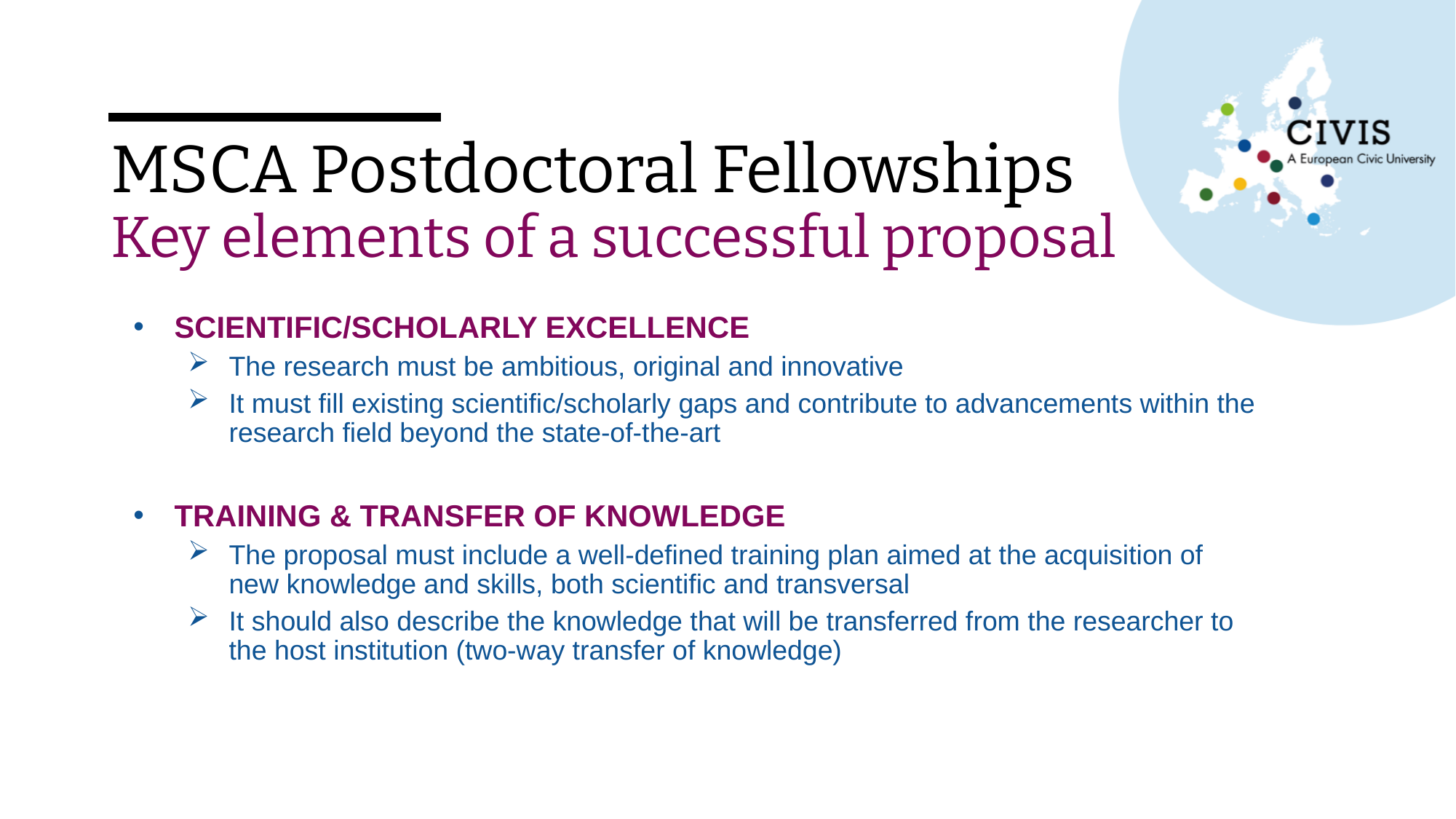

# MSCA Postdoctoral Fellowships Key elements of a successful proposal
SCIENTIFIC/SCHOLARLY EXCELLENCE
The research must be ambitious, original and innovative
It must fill existing scientific/scholarly gaps and contribute to advancements within the research field beyond the state-of-the-art

TRAINING & TRANSFER OF KNOWLEDGE
The proposal must include a well-defined training plan aimed at the acquisition of new knowledge and skills, both scientific and transversal
It should also describe the knowledge that will be transferred from the researcher to the host institution (two-way transfer of knowledge)